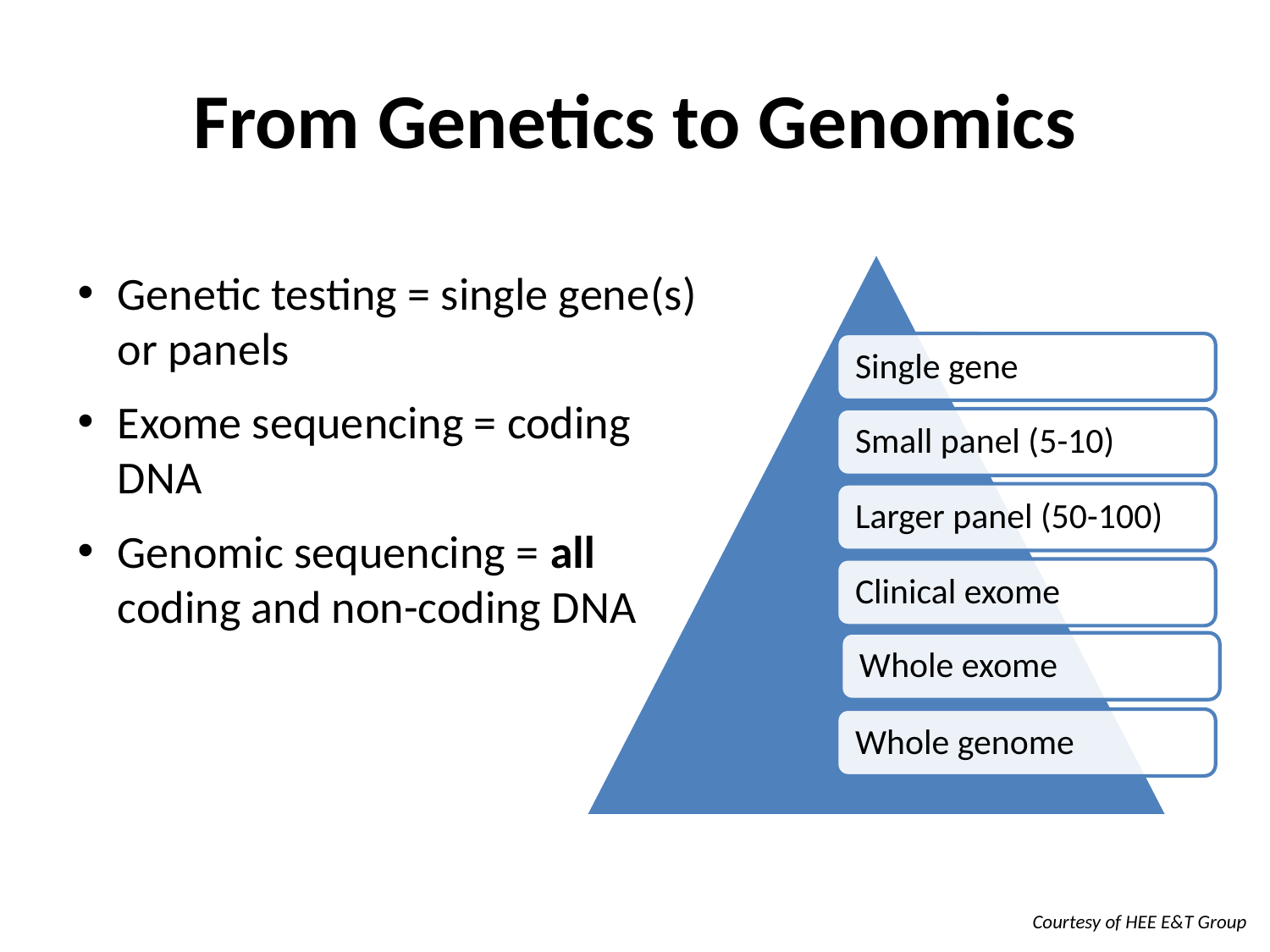

# From Genetics to Genomics

Single gene

Small panel (5-10)
Larger panel (50-100)

Clinical exome

Whole exome

Whole genome
Genetic testing = single gene(s) or panels
Exome sequencing = coding DNA
Genomic sequencing = all coding and non-coding DNA
Courtesy of HEE E&T Group